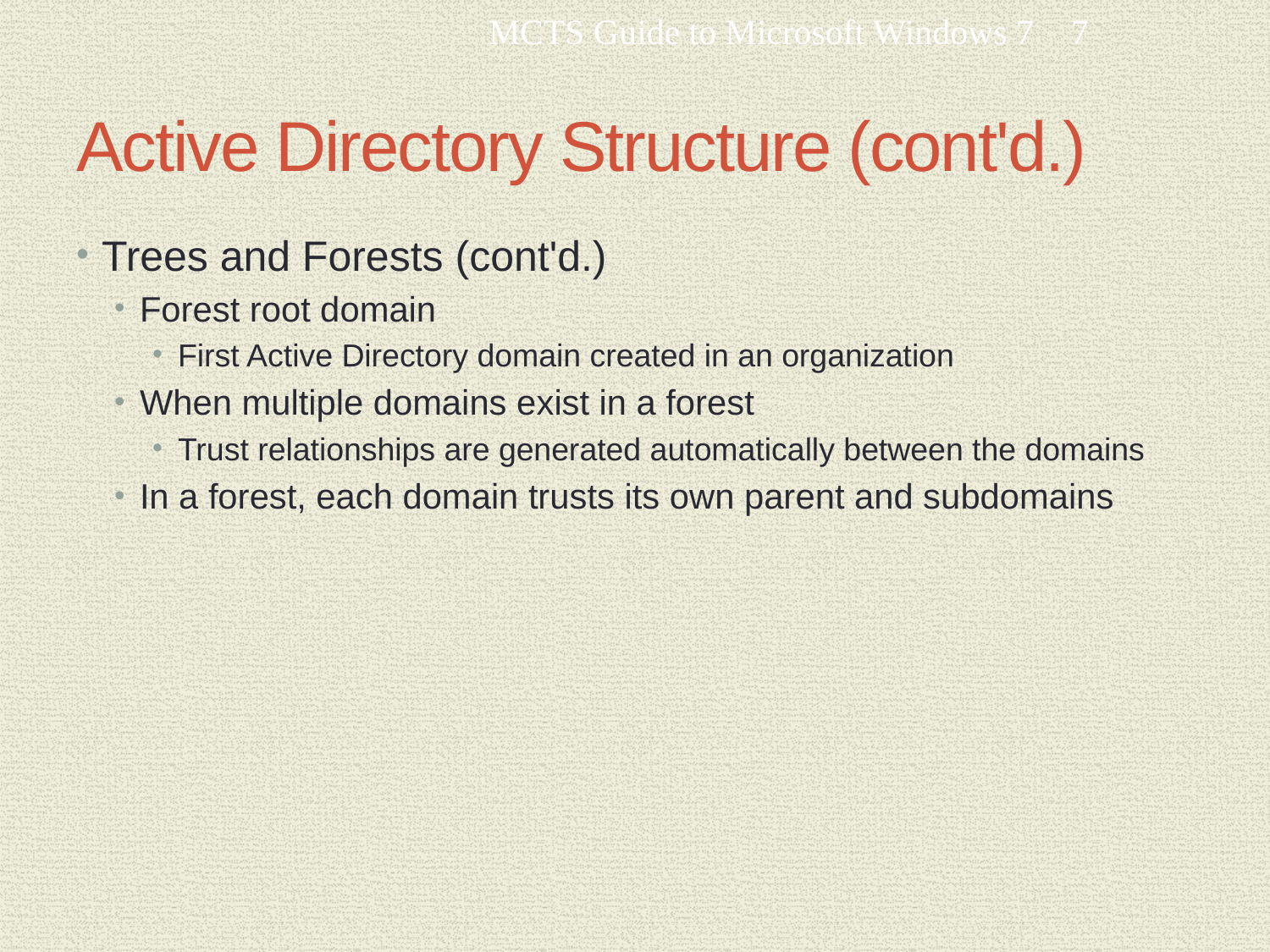

MCTS Guide to Microsoft Windows 7
7
# Active Directory Structure (cont'd.)
Trees and Forests (cont'd.)
Forest root domain
First Active Directory domain created in an organization
When multiple domains exist in a forest
Trust relationships are generated automatically between the domains
In a forest, each domain trusts its own parent and subdomains